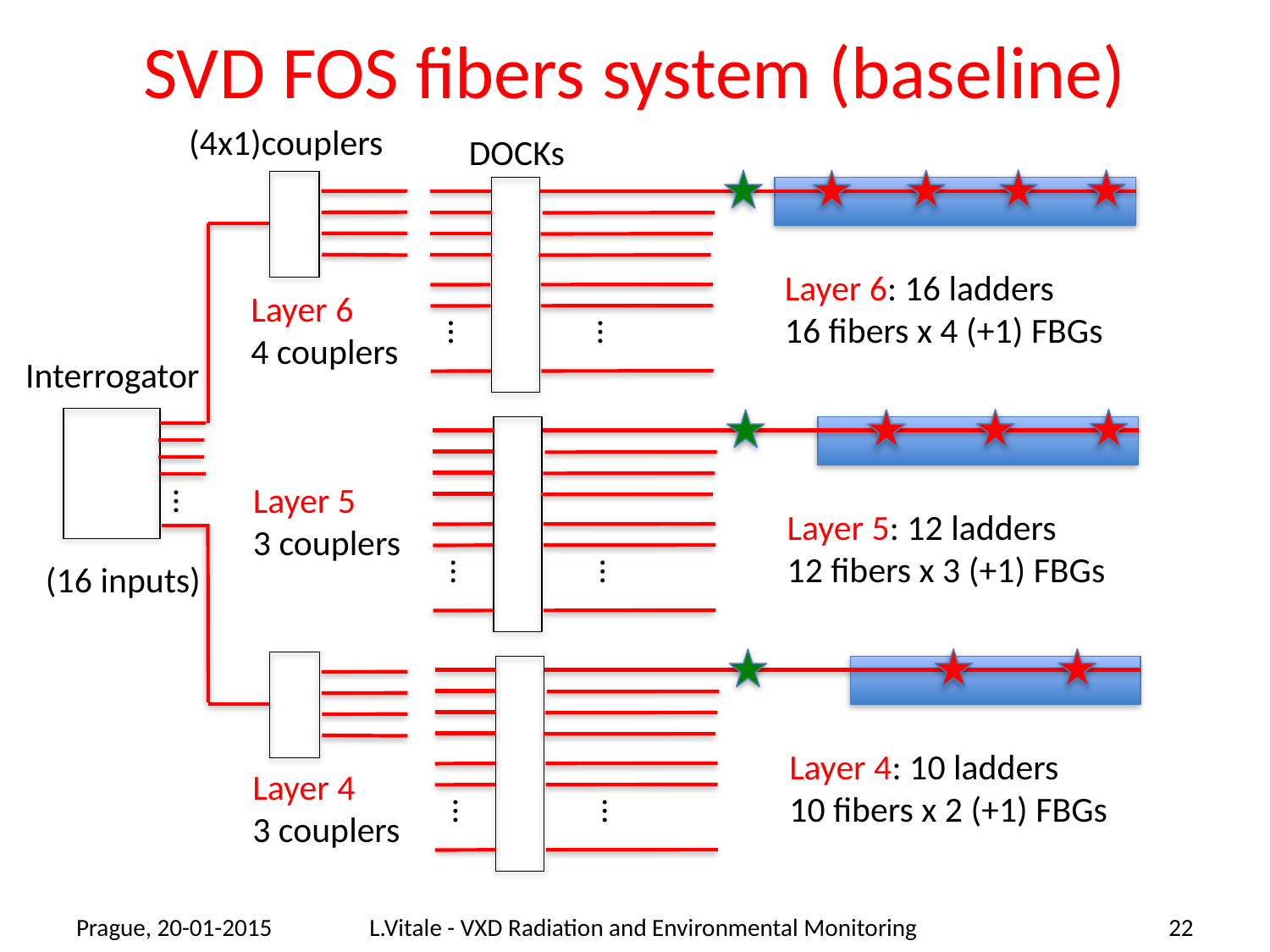

# SVD FOS fibers system (baseline)

(4x1)couplers
DOCKs

Layer 6: 16 ladders
16 fibers x 4 (+1) FBGs
Layer 6
4 couplers
…
…
Interrogator

Layer 5
3 couplers
…
Layer 5: 12 ladders
12 fibers x 3 (+1) FBGs
…
…
 (16 inputs)

Layer 4: 10 ladders
10 fibers x 2 (+1) FBGs
Layer 4
3 couplers
…
…
Prague, 20-01-2015
L.Vitale - VXD Radiation and Environmental Monitoring
22